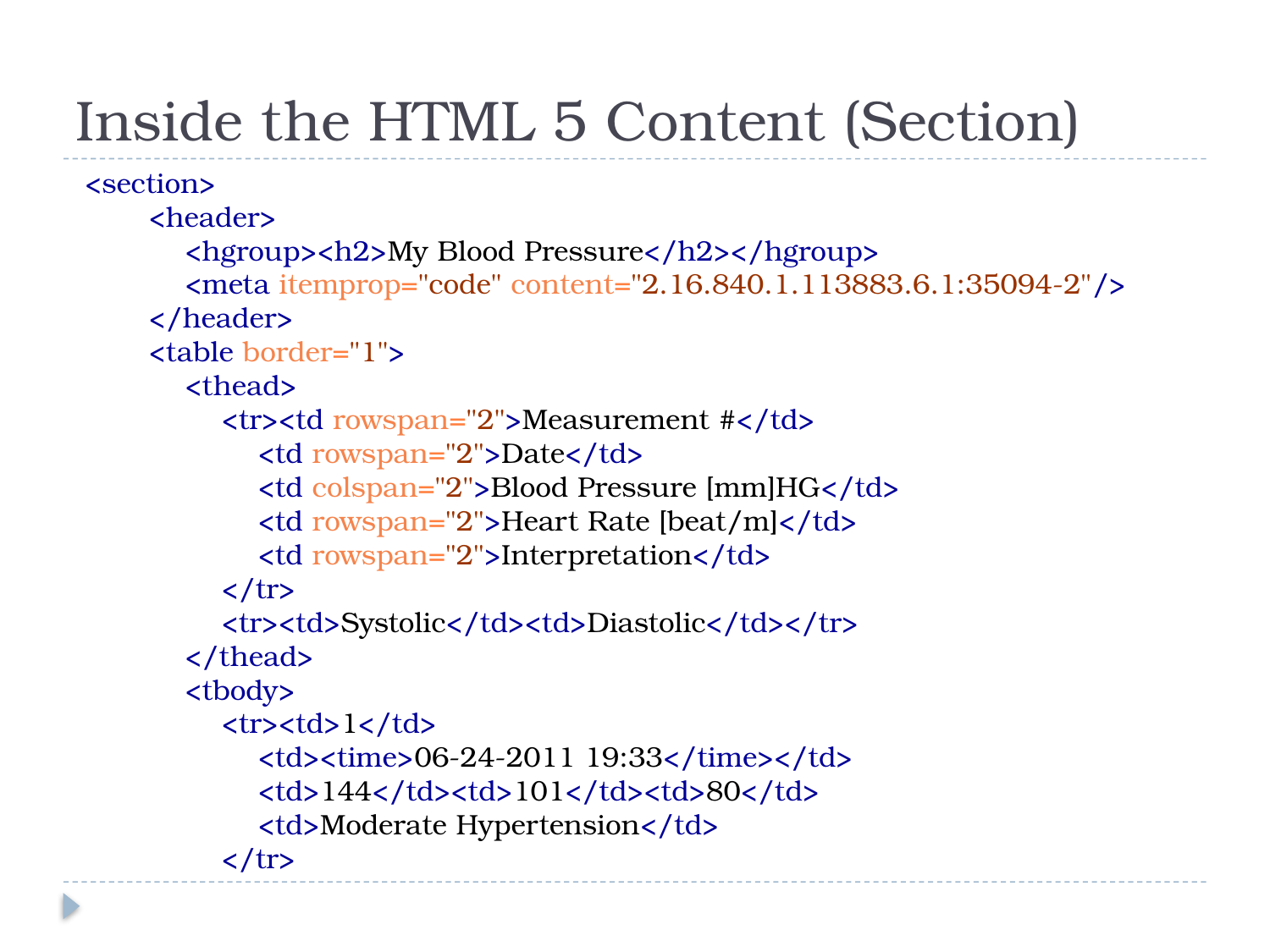

# Inside the HTML 5 Content (Section)
 <section>
        <header>
            <hgroup><h2>My Blood Pressure</h2></hgroup>
            <meta itemprop="code" content="2.16.840.1.113883.6.1:35094-2"/>
        </header>
        <table border="1">
            <thead>
                <tr><td rowspan="2">Measurement #</td>
                    <td rowspan="2">Date</td>
                    <td colspan="2">Blood Pressure [mm]HG</td>
                    <td rowspan="2">Heart Rate [beat/m]</td>
                    <td rowspan="2">Interpretation</td>
                </tr>
                <tr><td>Systolic</td><td>Diastolic</td></tr>
            </thead>
            <tbody>
                <tr><td>1</td>
                    <td><time>06-24-2011 19:33</time></td>
                    <td>144</td><td>101</td><td>80</td>
                    <td>Moderate Hypertension</td>
                </tr>